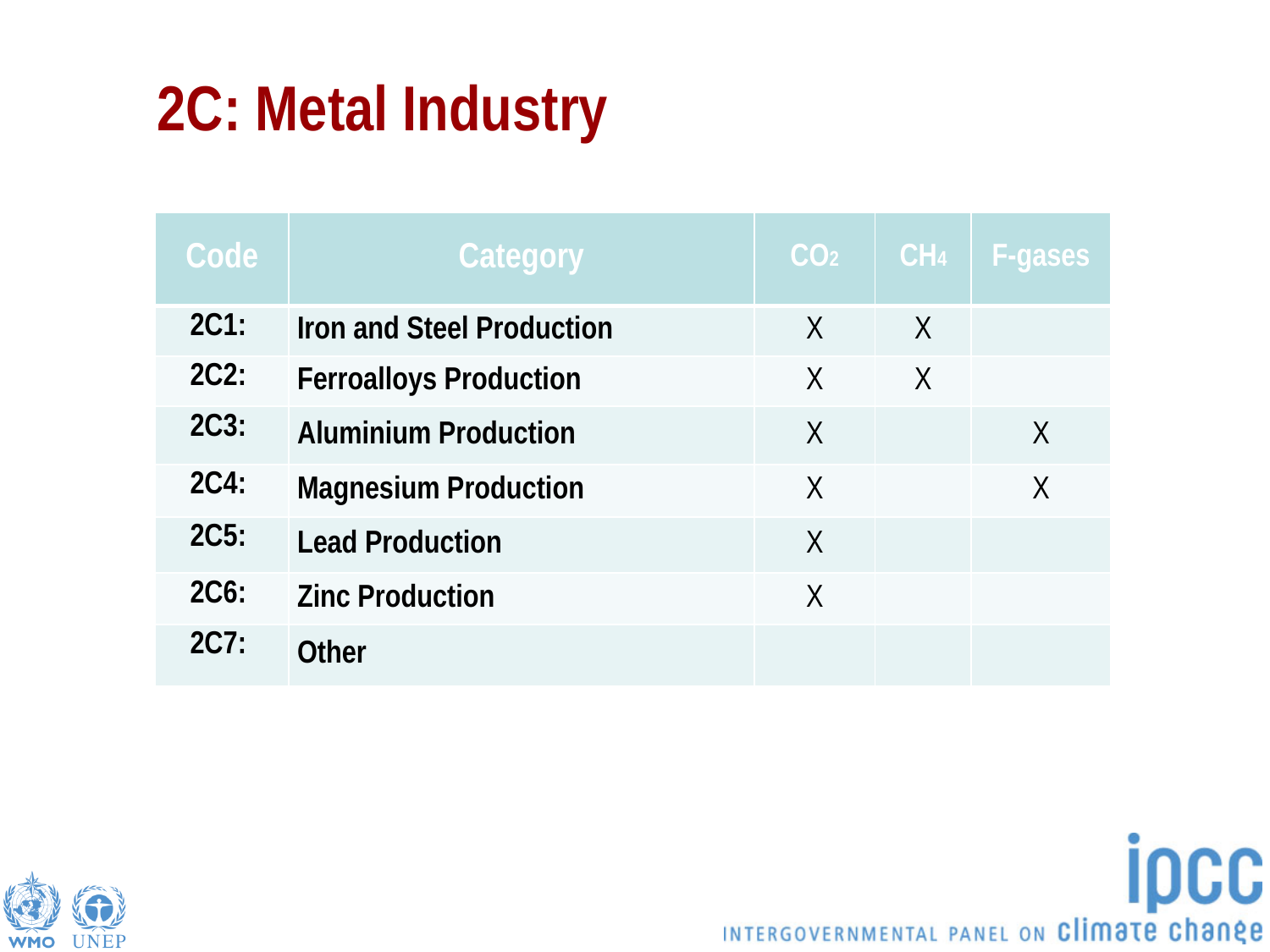

# 2C: Metal Industry
| Code | Category | CO2 | CH4 | F-gases |
| --- | --- | --- | --- | --- |
| 2C1: | Iron and Steel Production | X | X |  |
| 2C2: | Ferroalloys Production | X | X |  |
| 2C3: | Aluminium Production | X |  | X |
| 2C4: | Magnesium Production | X |  | X |
| 2C5: | Lead Production | X |  |  |
| 2C6: | Zinc Production | X |  |  |
| 2C7: | Other |  |  |  |